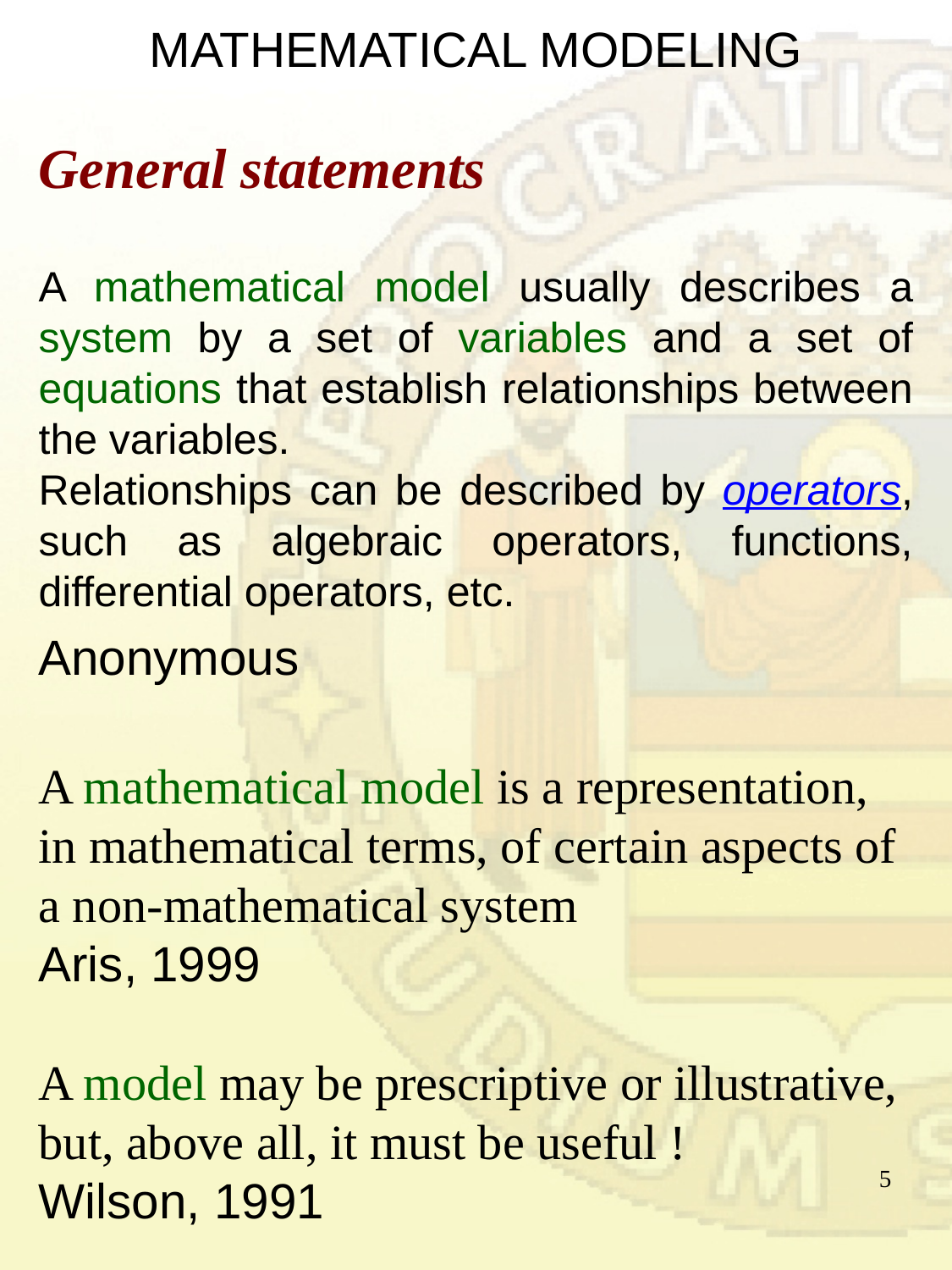

# MATHEMATICAL MODELING
General statements

A mathematical model usually describes a system by a set of variables and a set of equations that establish relationships between the variables.
Relationships can be described by operators, such as algebraic operators, functions, differential operators, etc.
Anonymous

A mathematical model is a representation, in mathematical terms, of certain aspects of a non-mathematical system
Aris, 1999

A model may be prescriptive or illustrative, but, above all, it must be useful !
Wilson, 1991
5